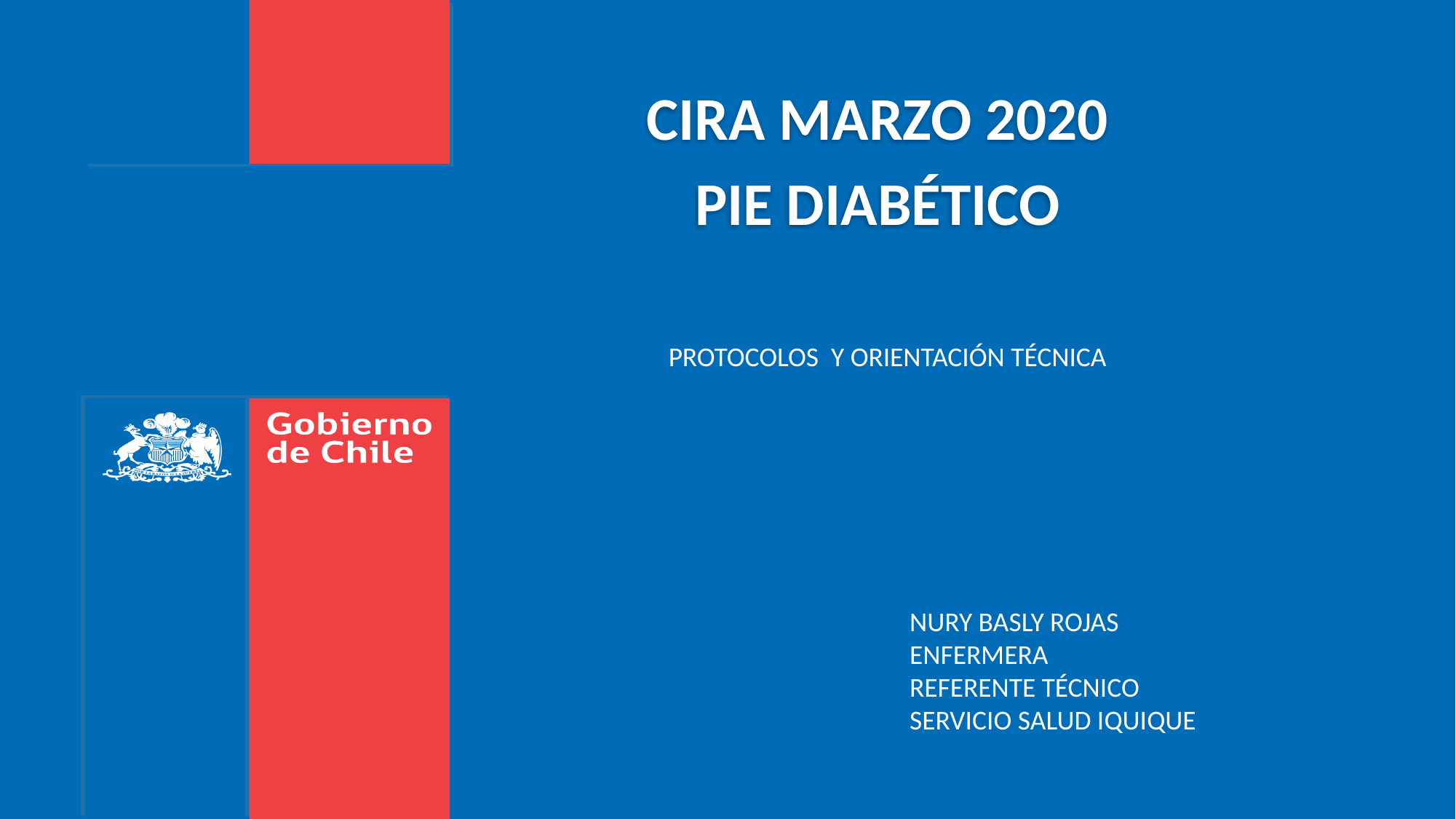

CIRA MARZO 2020
PIE DIABÉTICO

#
PROTOCOLOS  Y ORIENTACIÓN TÉCNICA
NURY BASLY ROJAS
ENFERMERA
REFERENTE TÉCNICO
SERVICIO SALUD IQUIQUE